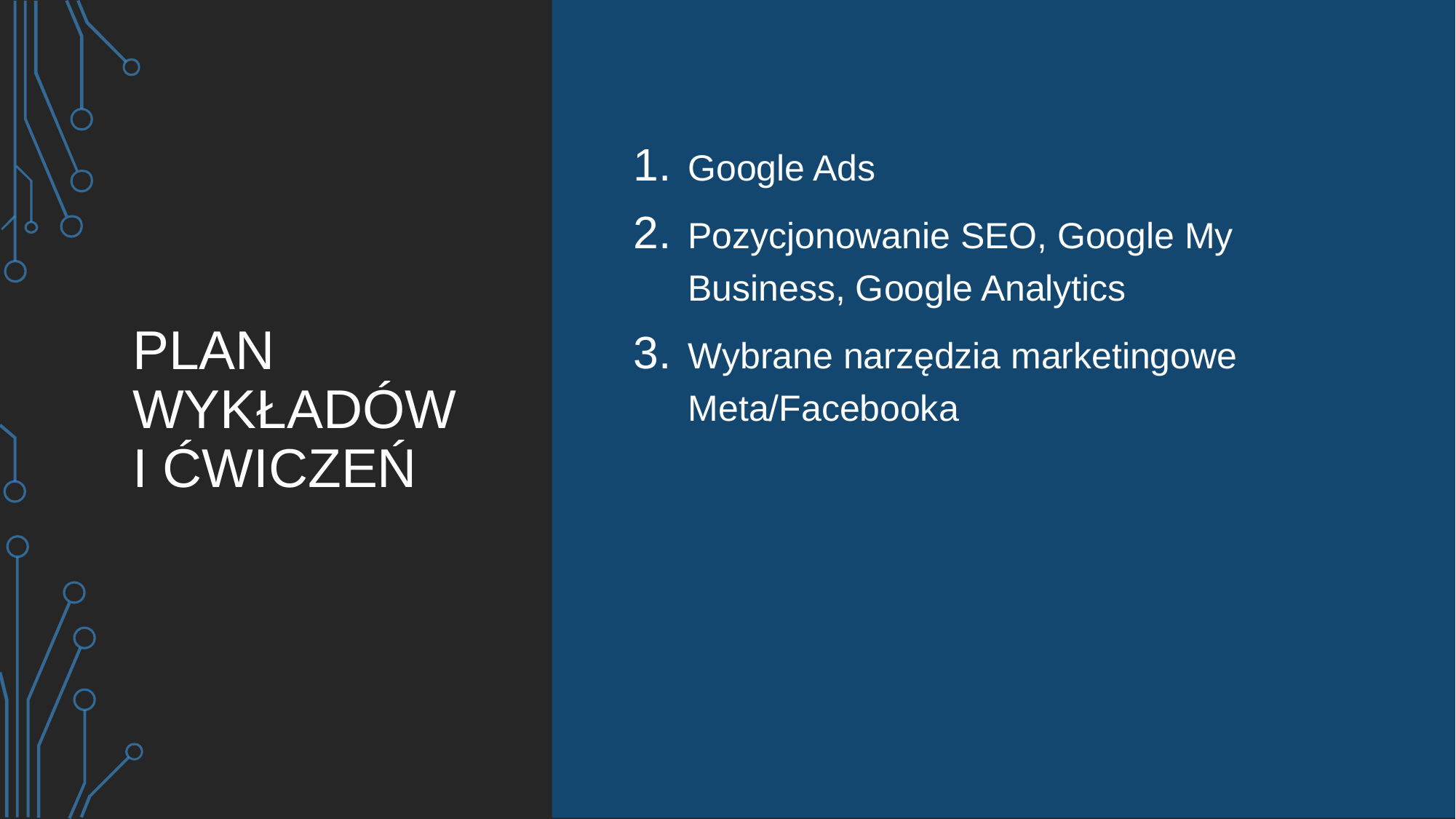

# Plan wykładów i Ćwiczeń
Google Ads
Pozycjonowanie SEO, Google My Business, Google Analytics
Wybrane narzędzia marketingowe Meta/Facebooka